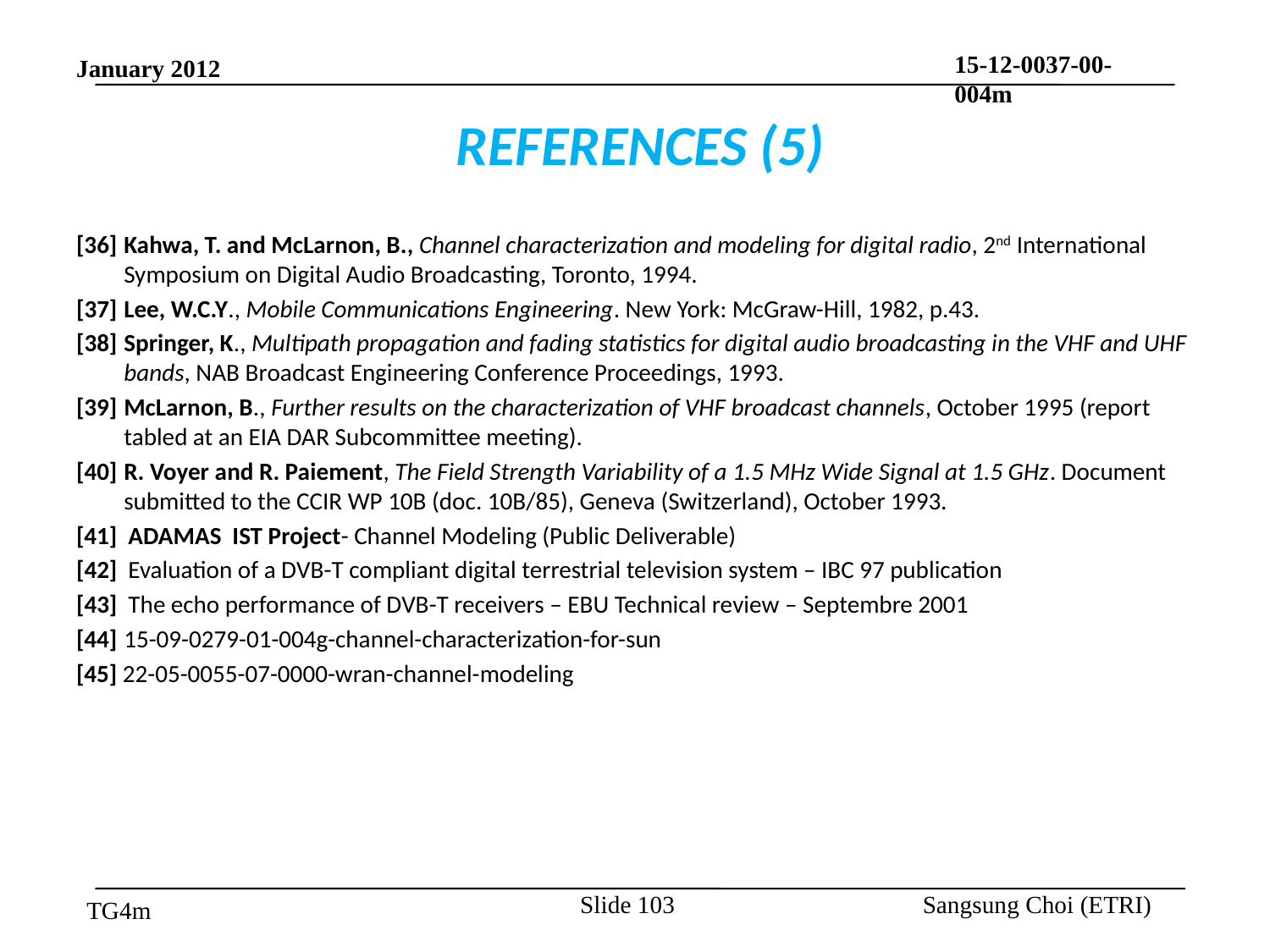

# REFERENCES (5)
[36]	Kahwa, T. and McLarnon, B., Channel characterization and modeling for digital radio, 2nd International Symposium on Digital Audio Broadcasting, Toronto, 1994.
[37]	Lee, W.C.Y., Mobile Communications Engineering. New York: McGraw-Hill, 1982, p.43.
[38]	Springer, K., Multipath propagation and fading statistics for digital audio broadcasting in the VHF and UHF bands, NAB Broadcast Engineering Conference Proceedings, 1993.
[39]	McLarnon, B., Further results on the characterization of VHF broadcast channels, October 1995 (report tabled at an EIA DAR Subcommittee meeting).
[40]	R. Voyer and R. Paiement, The Field Strength Variability of a 1.5 MHz Wide Signal at 1.5 GHz. Document submitted to the CCIR WP 10B (doc. 10B/85), Geneva (Switzerland), October 1993.
[41]  ADAMAS  IST Project- Channel Modeling (Public Deliverable)
[42]  Evaluation of a DVB-T compliant digital terrestrial television system – IBC 97 publication
[43]  The echo performance of DVB-T receivers – EBU Technical review – Septembre 2001
[44]	15-09-0279-01-004g-channel-characterization-for-sun
[45] 22-05-0055-07-0000-wran-channel-modeling

Slide 103